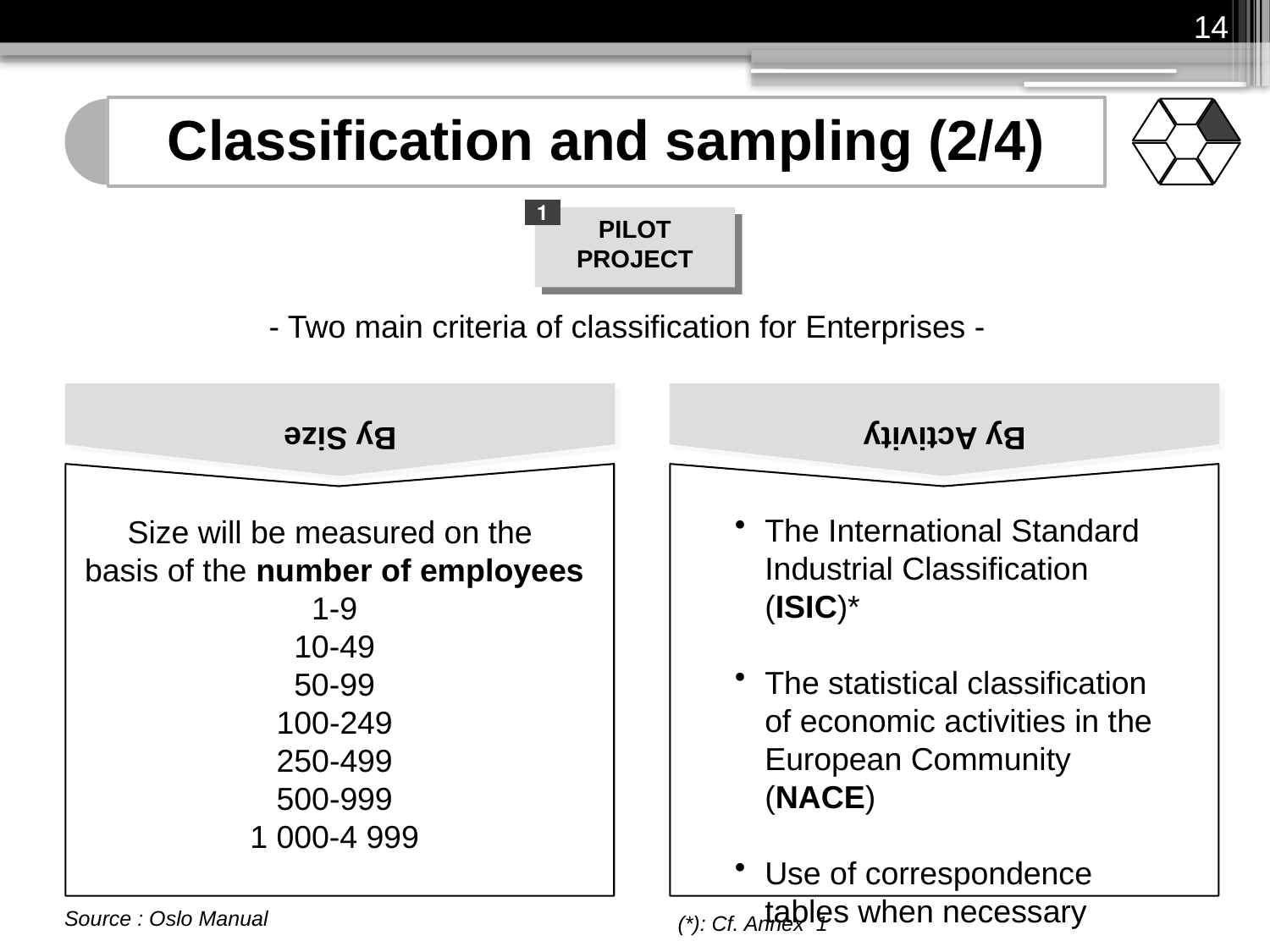

14
Classification and sampling (2/4)

By Size

By Activity

1
PILOT PROJECT
- Two main criteria of classification for Enterprises -

The International Standard Industrial Classification (ISIC)*

The statistical classification of economic activities in the European Community (NACE)

Use of correspondence tables when necessary
Size will be measured on the
basis of the number of employees
1-9
10-49
50-99
100-249
250-499
500-999
1 000-4 999
Source : Oslo Manual
(*): Cf. Annex  1